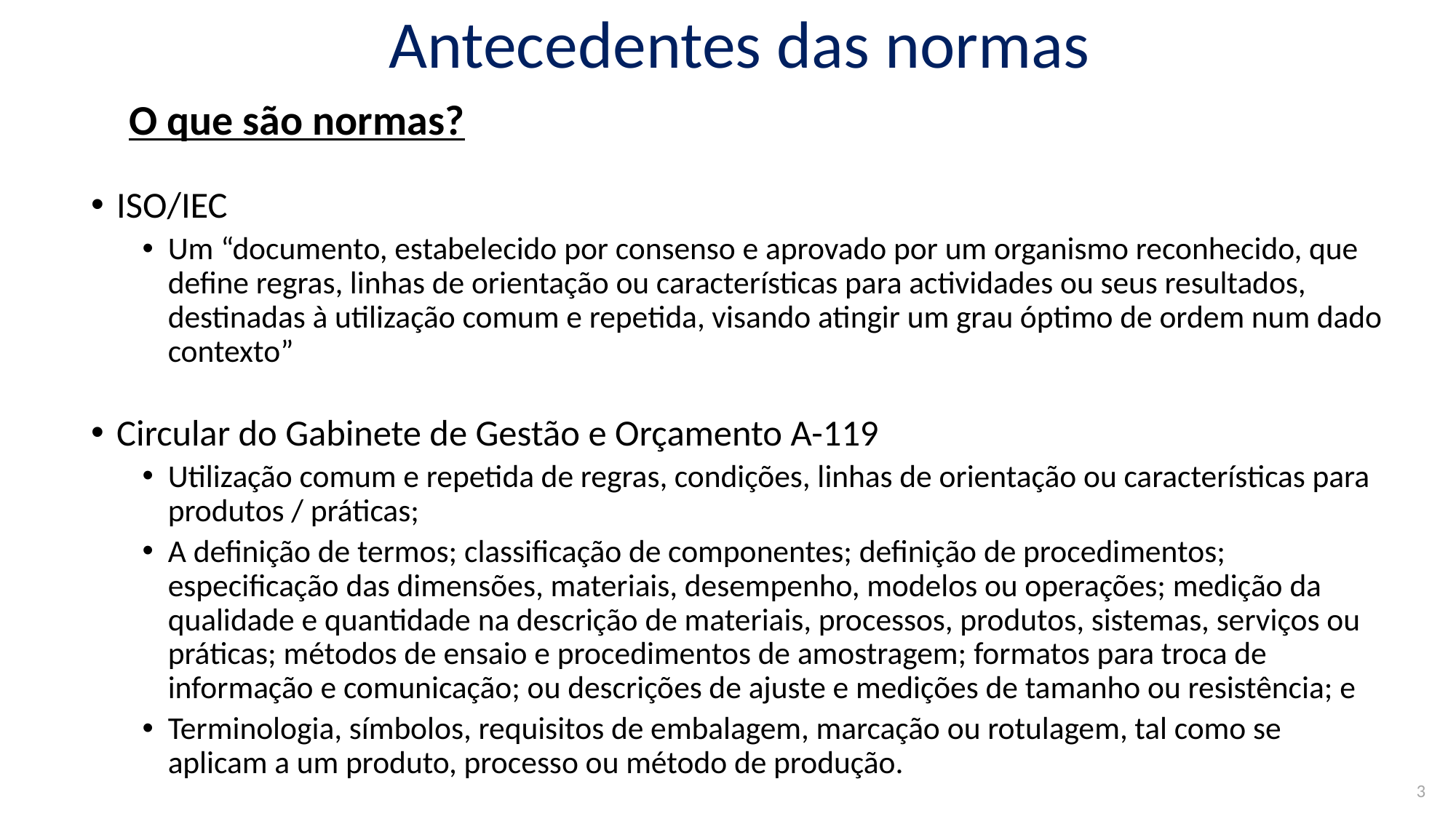

# Antecedentes das normas
O que são normas?

ISO/IEC
Um “documento, estabelecido por consenso e aprovado por um organismo reconhecido, que define regras, linhas de orientação ou características para actividades ou seus resultados, destinadas à utilização comum e repetida, visando atingir um grau óptimo de ordem num dado contexto”

Circular do Gabinete de Gestão e Orçamento A-119
Utilização comum e repetida de regras, condições, linhas de orientação ou características para produtos / práticas;
A definição de termos; classificação de componentes; definição de procedimentos; especificação das dimensões, materiais, desempenho, modelos ou operações; medição da qualidade e quantidade na descrição de materiais, processos, produtos, sistemas, serviços ou práticas; métodos de ensaio e procedimentos de amostragem; formatos para troca de informação e comunicação; ou descrições de ajuste e medições de tamanho ou resistência; e
Terminologia, símbolos, requisitos de embalagem, marcação ou rotulagem, tal como se aplicam a um produto, processo ou método de produção.
3